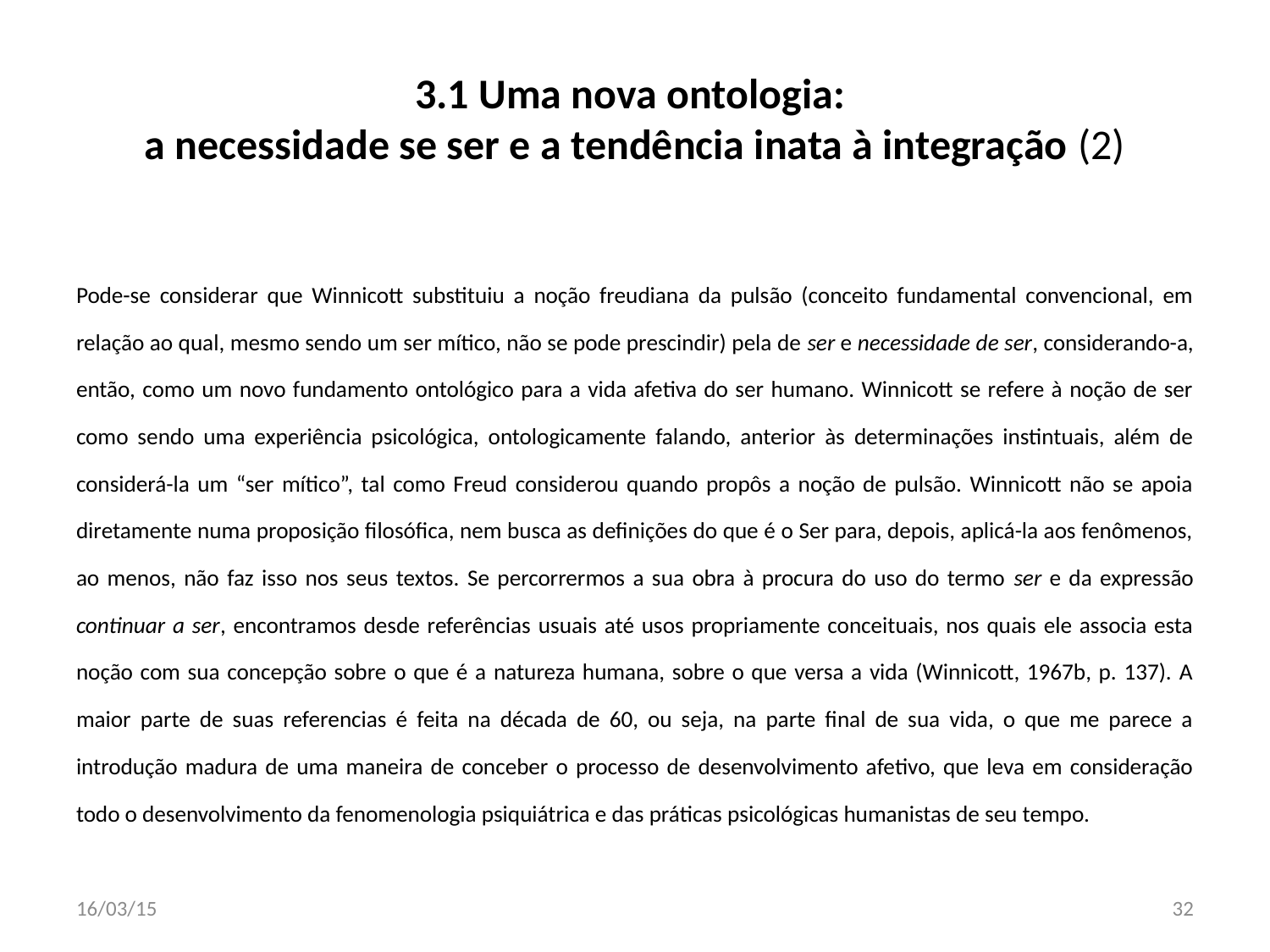

# 3.1 Uma nova ontologia: a necessidade se ser e a tendência inata à integração (2)

Pode-se considerar que Winnicott substituiu a noção freudiana da pulsão (conceito fundamental convencional, em relação ao qual, mesmo sendo um ser mítico, não se pode prescindir) pela de ser e necessidade de ser, considerando-a, então, como um novo fundamento ontológico para a vida afetiva do ser humano. Winnicott se refere à noção de ser como sendo uma experiência psicológica, ontologicamente falando, anterior às determinações instintuais, além de considerá-la um “ser mítico”, tal como Freud considerou quando propôs a noção de pulsão. Winnicott não se apoia diretamente numa proposição filosófica, nem busca as definições do que é o Ser para, depois, aplicá-la aos fenômenos, ao menos, não faz isso nos seus textos. Se percorrermos a sua obra à procura do uso do termo ser e da expressão continuar a ser, encontramos desde referências usuais até usos propriamente conceituais, nos quais ele associa esta noção com sua concepção sobre o que é a natureza humana, sobre o que versa a vida (Winnicott, 1967b, p. 137). A maior parte de suas referencias é feita na década de 60, ou seja, na parte final de sua vida, o que me parece a introdução madura de uma maneira de conceber o processo de desenvolvimento afetivo, que leva em consideração todo o desenvolvimento da fenomenologia psiquiátrica e das práticas psicológicas humanistas de seu tempo.

16/03/15
32